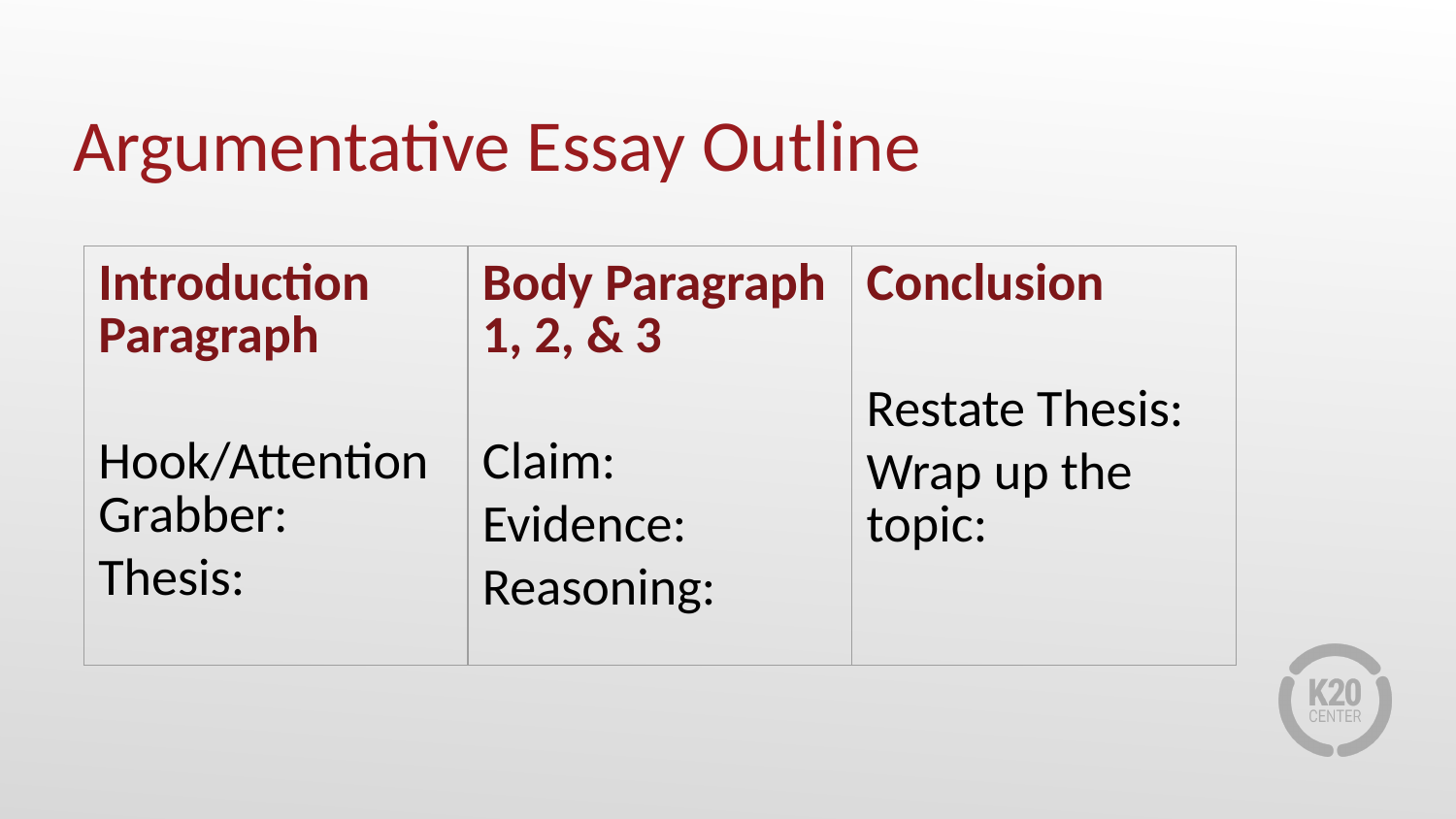

# Argumentative Essay Outline

| Introduction Paragraph Hook/Attention Grabber: Thesis: | Body Paragraph 1, 2, & 3 Claim: Evidence: Reasoning: | Conclusion Restate Thesis: Wrap up the topic: |
| --- | --- | --- |